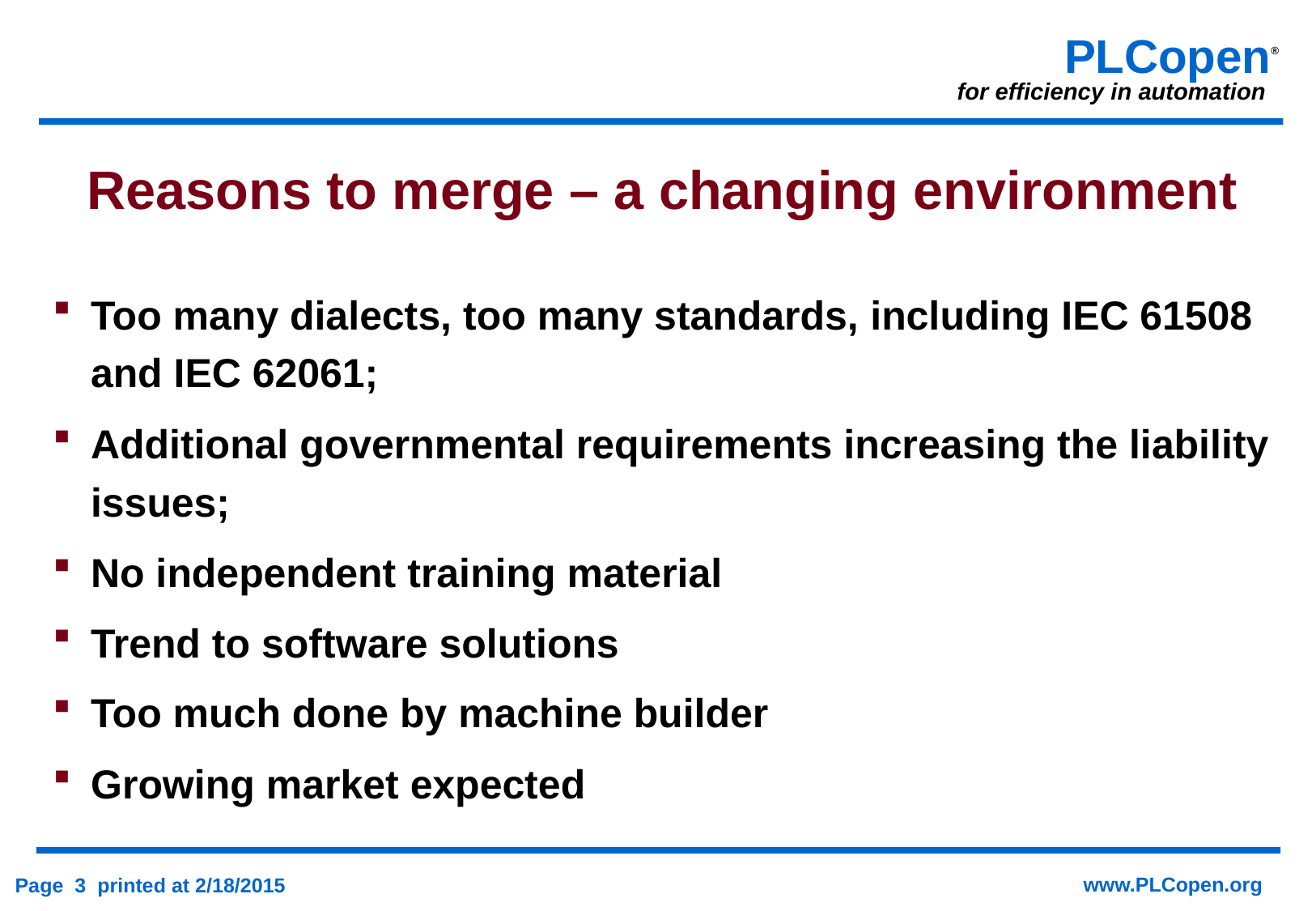

# Reasons to merge – a changing environment
Too many dialects, too many standards, including IEC 61508 and IEC 62061;
Additional governmental requirements increasing the liability issues;
No independent training material
Trend to software solutions
Too much done by machine builder
Growing market expected